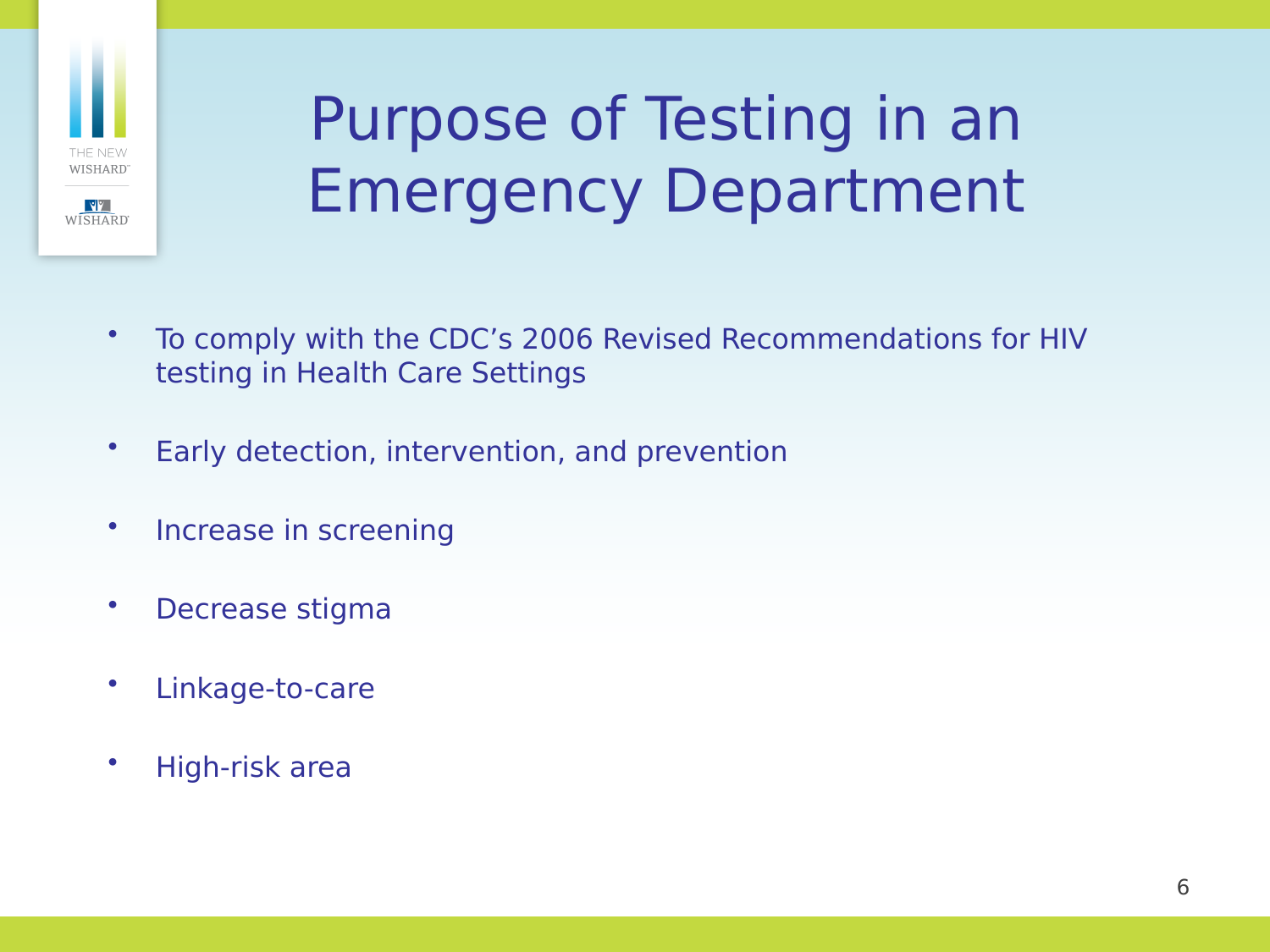

To comply with the CDC’s 2006 Revised Recommendations for HIV testing in Health Care Settings

Early detection, intervention, and prevention

Increase in screening

Decrease stigma

Linkage-to-care

High-risk area
Purpose of Testing in an Emergency Department
6